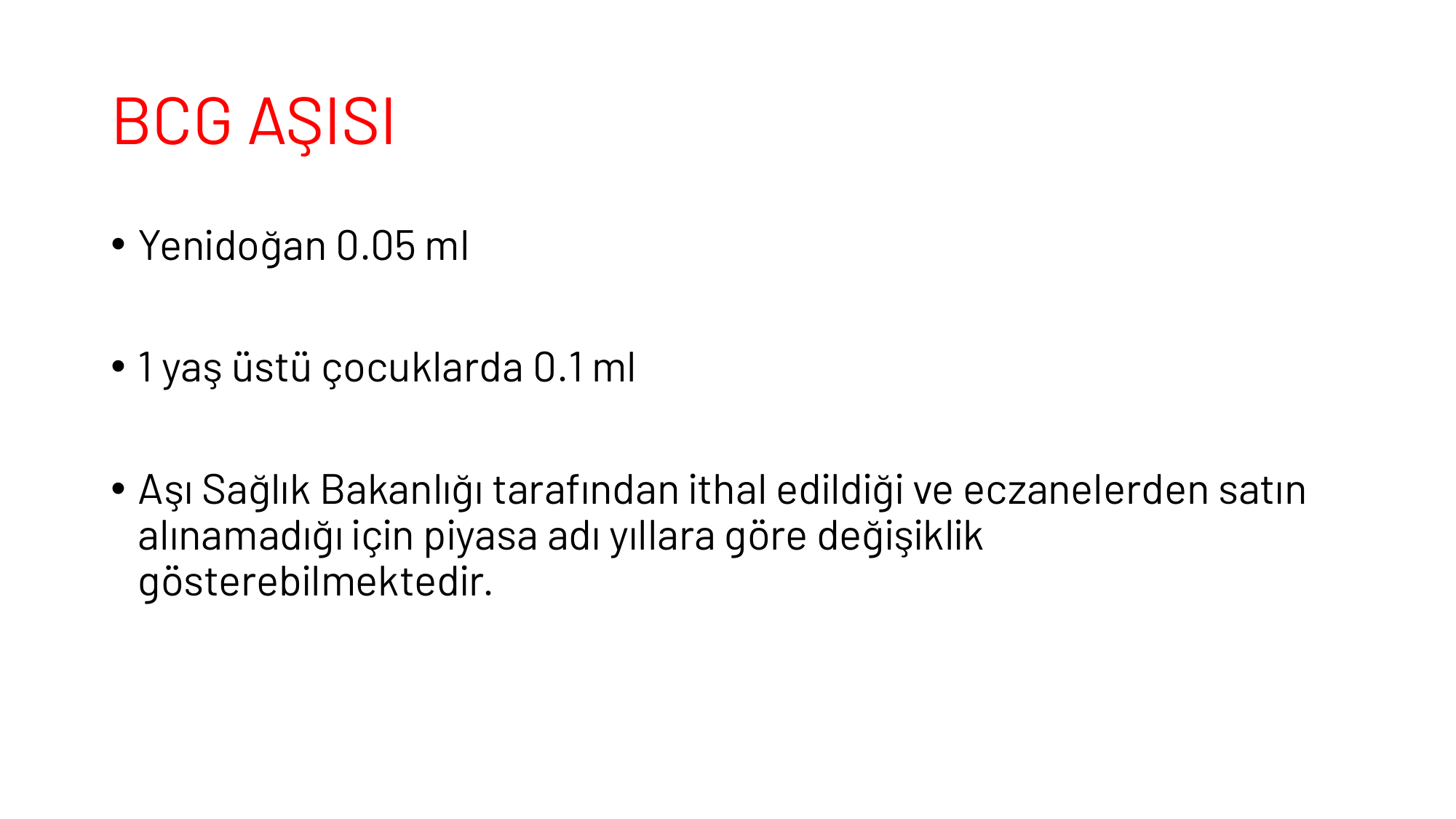

# BCG AŞISI
Yenidoğan 0.05 ml

1 yaş üstü çocuklarda 0.1 ml

Aşı Sağlık Bakanlığı tarafından ithal edildiği ve eczanelerden satın alınamadığı için piyasa adı yıllara göre değişiklik gösterebilmektedir.